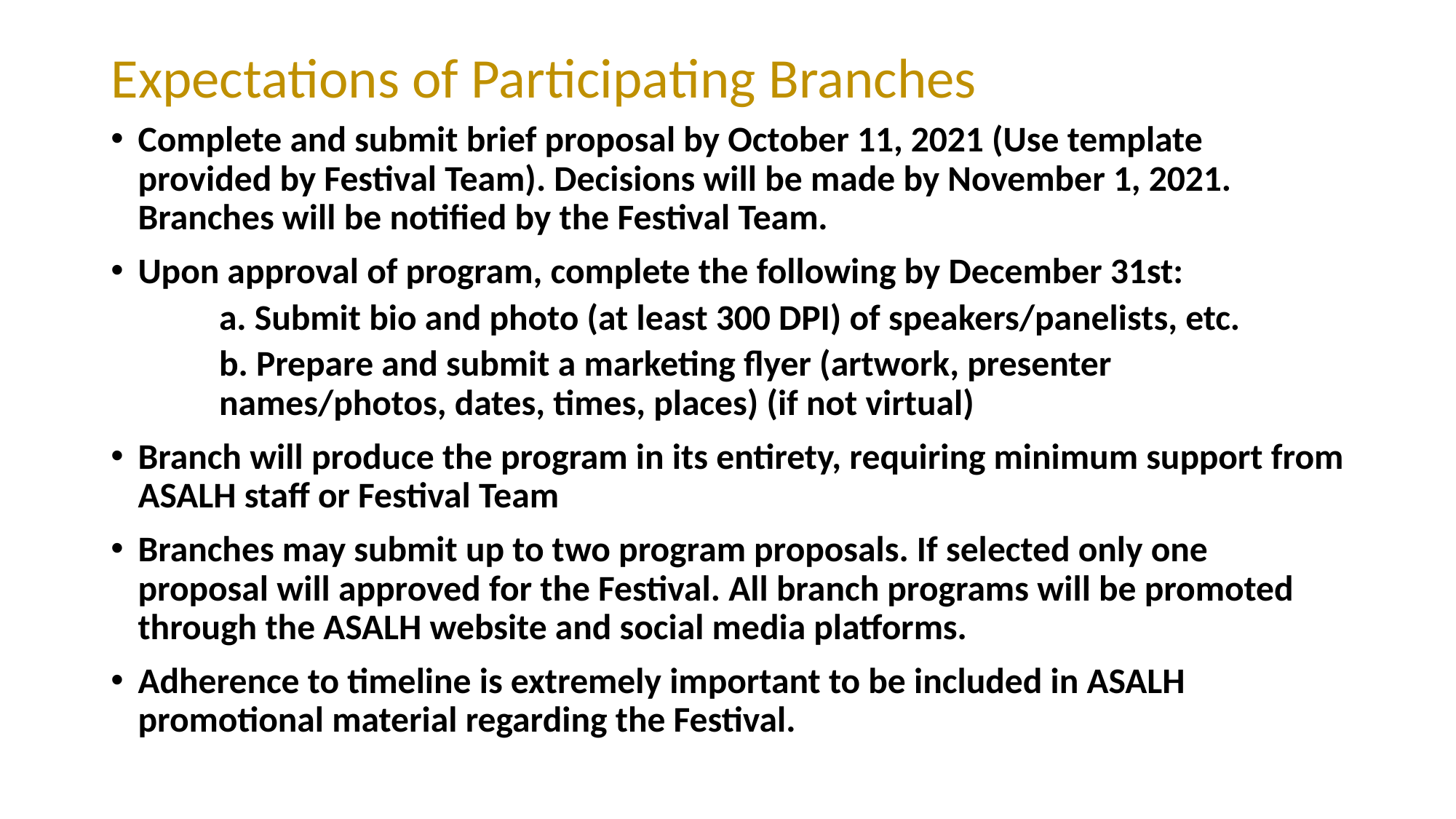

# Expectations of Participating Branches
Complete and submit brief proposal by October 11, 2021 (Use template provided by Festival Team). Decisions will be made by November 1, 2021. Branches will be notified by the Festival Team.
Upon approval of program, complete the following by December 31st:
a. Submit bio and photo (at least 300 DPI) of speakers/panelists, etc.
b. Prepare and submit a marketing flyer (artwork, presenter names/photos, dates, times, places) (if not virtual)
Branch will produce the program in its entirety, requiring minimum support from ASALH staff or Festival Team
Branches may submit up to two program proposals. If selected only one proposal will approved for the Festival. All branch programs will be promoted through the ASALH website and social media platforms.
Adherence to timeline is extremely important to be included in ASALH promotional material regarding the Festival.